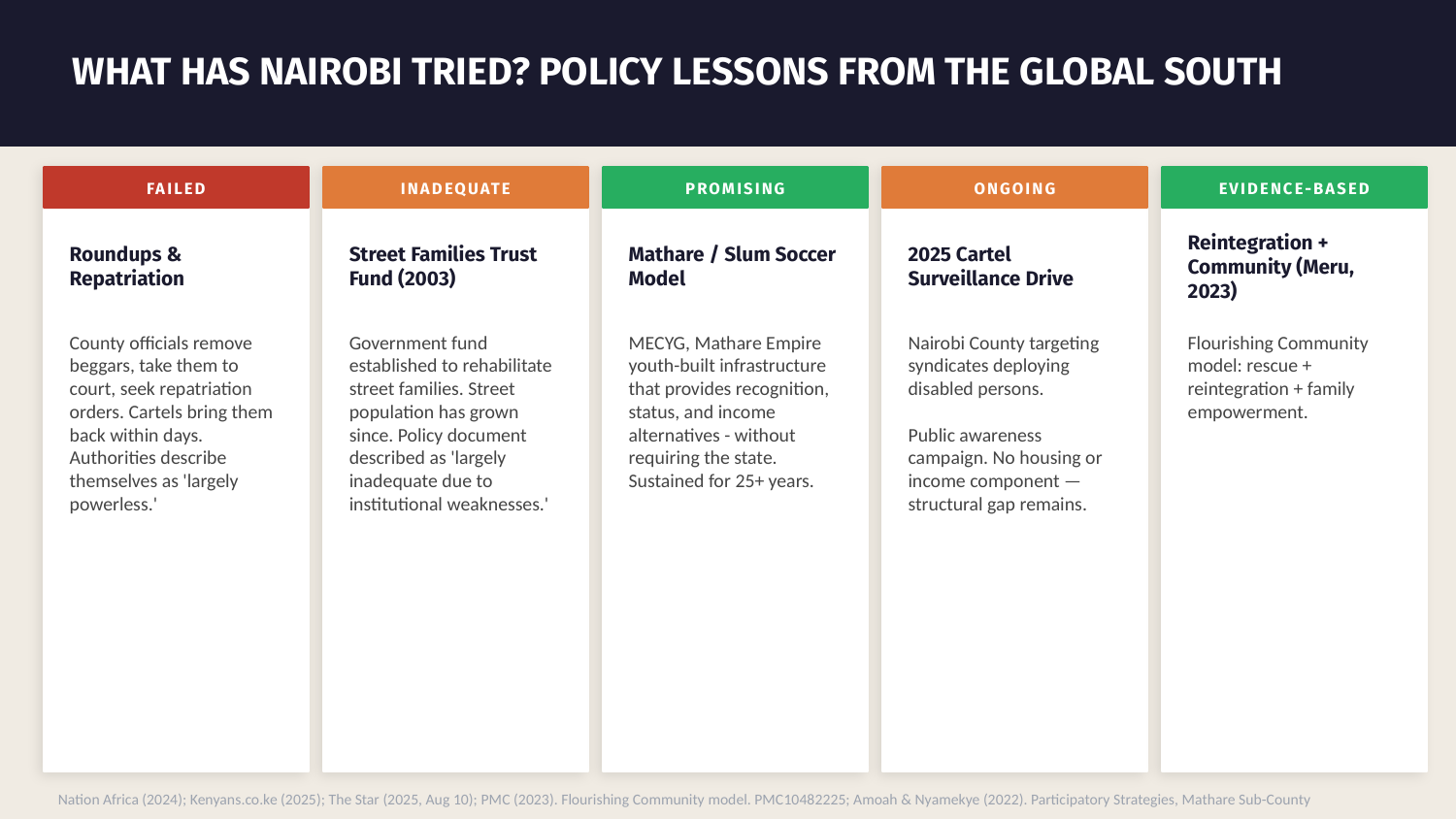

WHAT HAS NAIROBI TRIED? POLICY LESSONS FROM THE GLOBAL SOUTH

FAILED

INADEQUATE

PROMISING

ONGOING

EVIDENCE-BASED
Roundups & Repatriation
Street Families Trust Fund (2003)
Mathare / Slum Soccer Model
2025 Cartel Surveillance Drive
Reintegration + Community (Meru, 2023)
County officials remove beggars, take them to court, seek repatriation orders. Cartels bring them back within days. Authorities describe themselves as 'largely powerless.'
Government fund established to rehabilitate street families. Street population has grown since. Policy document described as 'largely inadequate due to institutional weaknesses.'
MECYG, Mathare Empire youth-built infrastructure that provides recognition, status, and income alternatives - without requiring the state. Sustained for 25+ years.
Nairobi County targeting syndicates deploying disabled persons.
Public awareness campaign. No housing or income component — structural gap remains.
Flourishing Community model: rescue + reintegration + family empowerment.
Nation Africa (2024); Kenyans.co.ke (2025); The Star (2025, Aug 10); PMC (2023). Flourishing Community model. PMC10482225; Amoah & Nyamekye (2022). Participatory Strategies, Mathare Sub-County